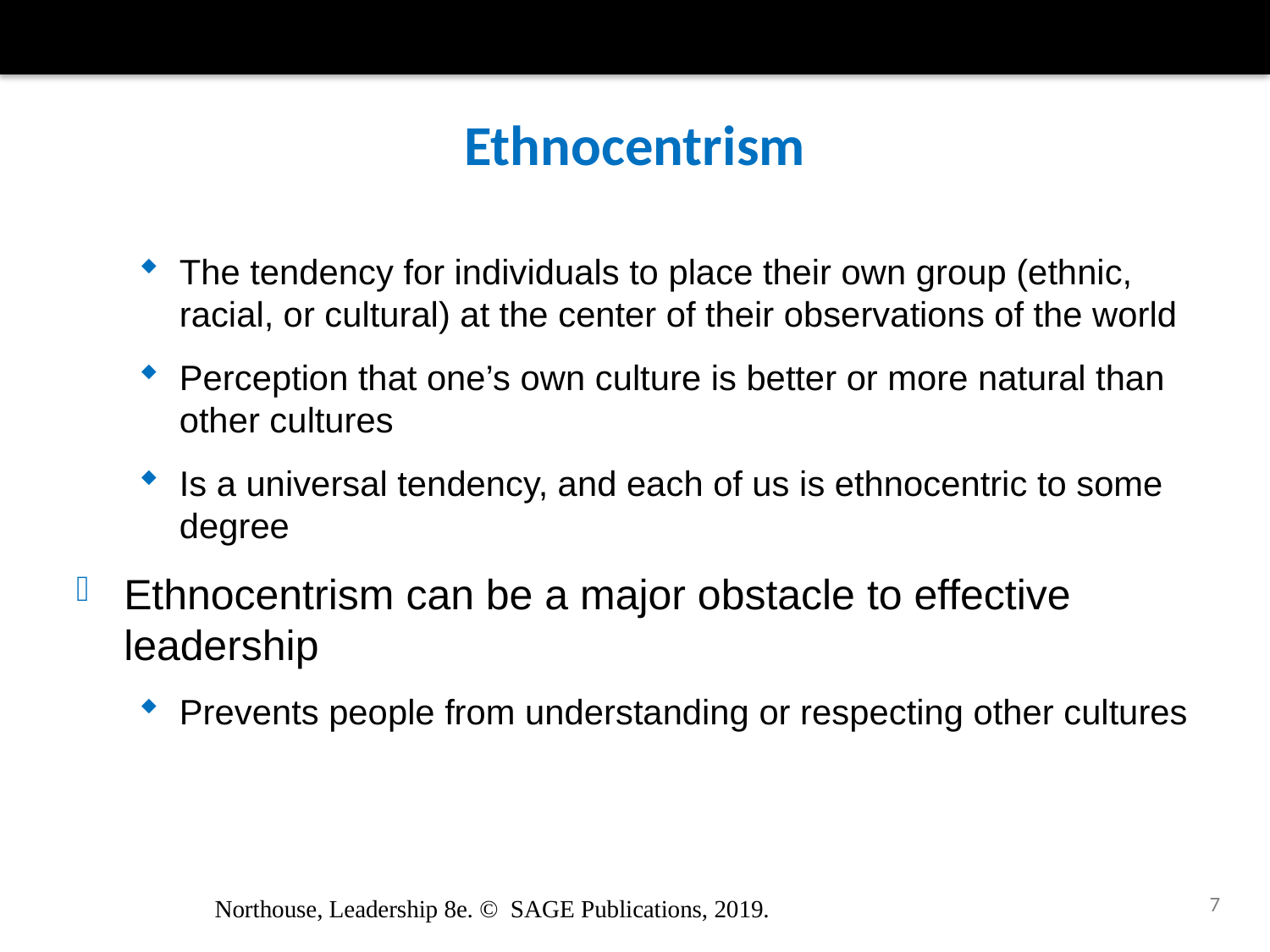

# Ethnocentrism
The tendency for individuals to place their own group (ethnic, racial, or cultural) at the center of their observations of the world
Perception that one’s own culture is better or more natural than other cultures
Is a universal tendency, and each of us is ethnocentric to some degree
Ethnocentrism can be a major obstacle to effective leadership
Prevents people from understanding or respecting other cultures

7
Northouse, Leadership 8e. ©  SAGE Publications, 2019.